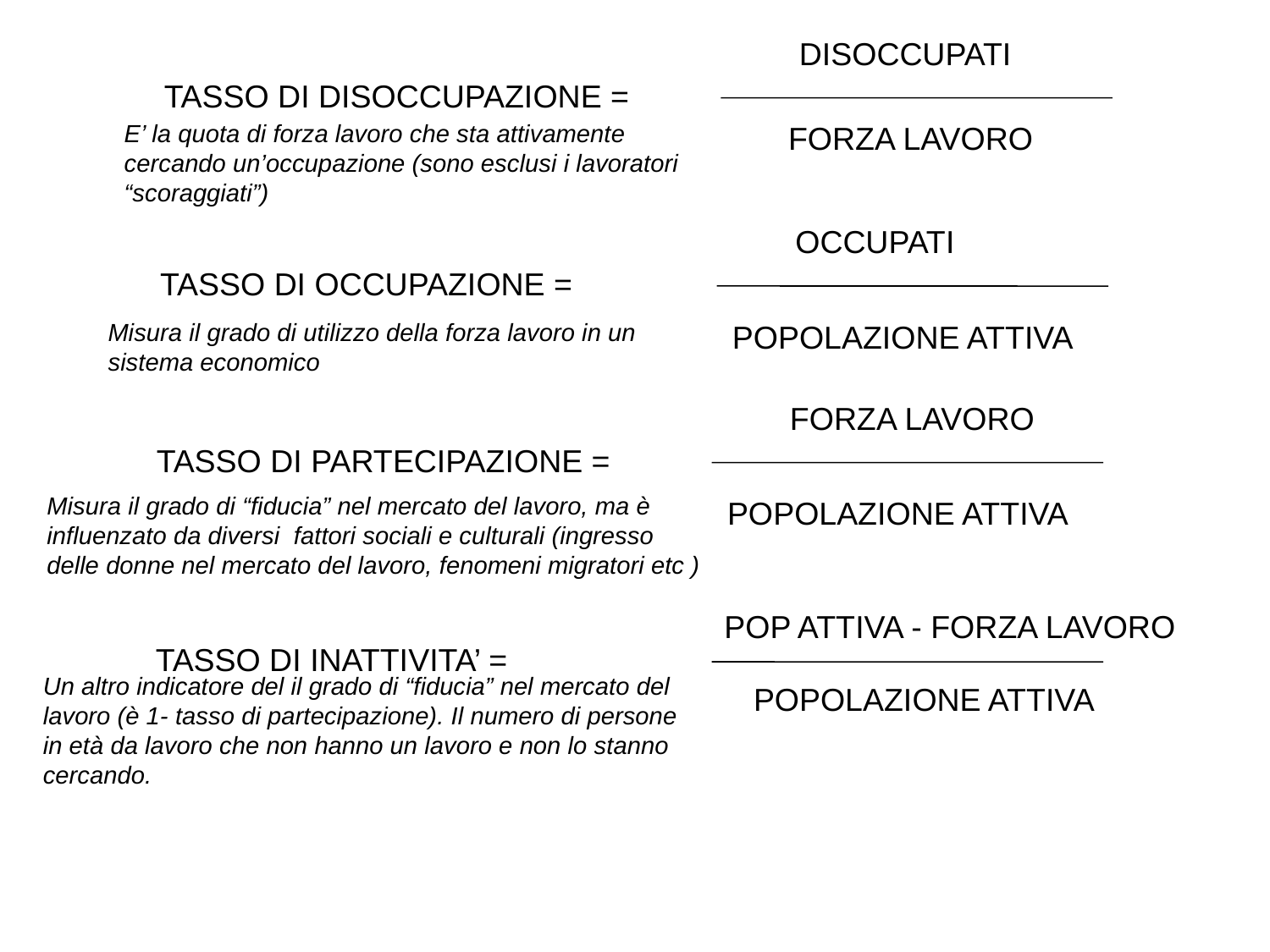

DISOCCUPATI
TASSO DI DISOCCUPAZIONE =

FORZA LAVORO
E’ la quota di forza lavoro che sta attivamente cercando un’occupazione (sono esclusi i lavoratori “scoraggiati”)
OCCUPATI
TASSO DI OCCUPAZIONE =

POPOLAZIONE ATTIVA
Misura il grado di utilizzo della forza lavoro in un sistema economico
FORZA LAVORO
TASSO DI PARTECIPAZIONE =

POPOLAZIONE ATTIVA
Misura il grado di “fiducia” nel mercato del lavoro, ma è influenzato da diversi  fattori sociali e culturali (ingresso delle donne nel mercato del lavoro, fenomeni migratori etc )
POP ATTIVA - FORZA LAVORO
TASSO DI INATTIVITA’ =

POPOLAZIONE ATTIVA
Un altro indicatore del il grado di “fiducia” nel mercato del lavoro (è 1- tasso di partecipazione). Il numero di persone in età da lavoro che non hanno un lavoro e non lo stanno cercando.